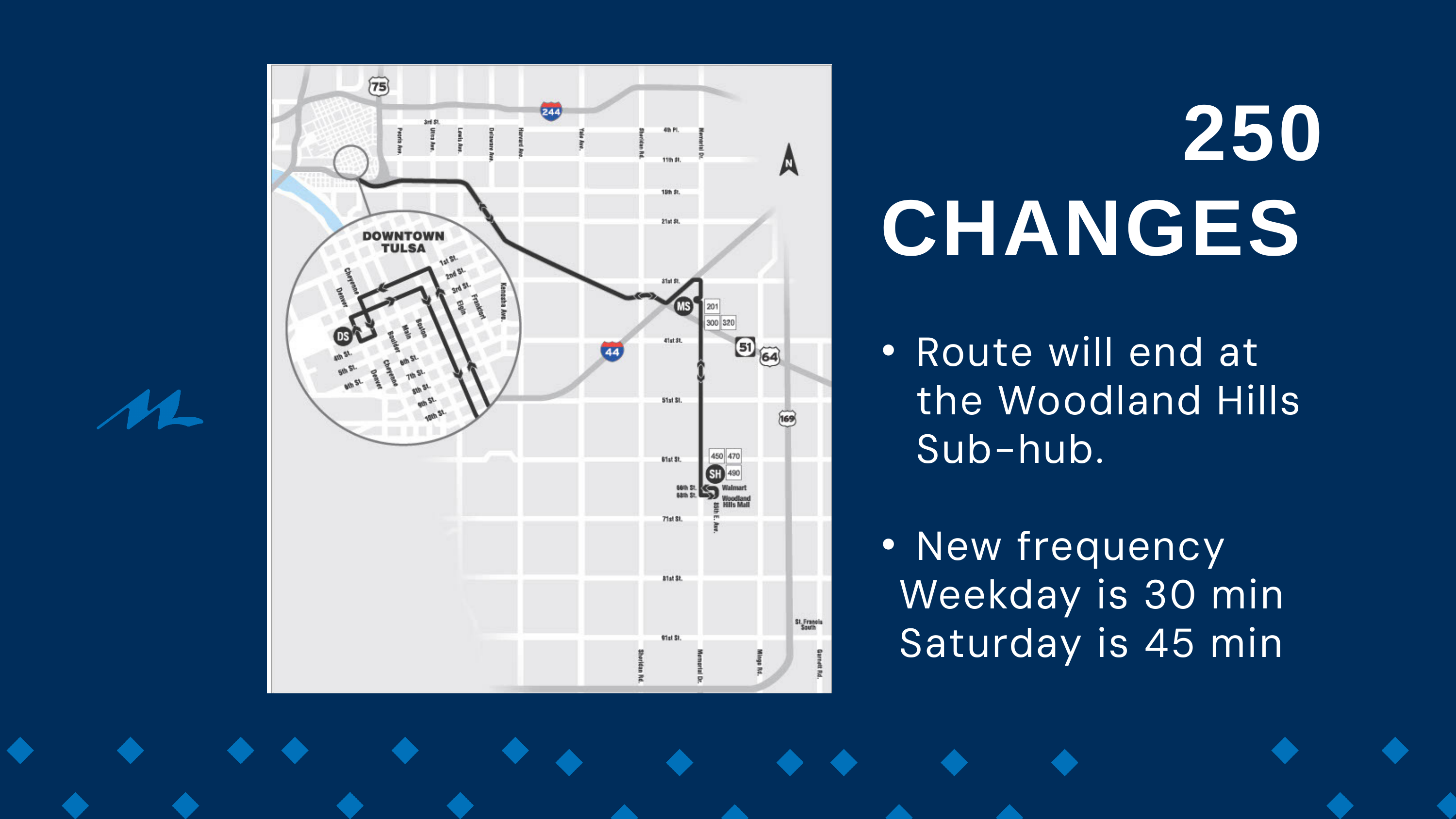

250 CHANGES
Route will end at the Woodland Hills Sub-hub.

New frequency
    Weekday is 30 min
    Saturday is 45 min